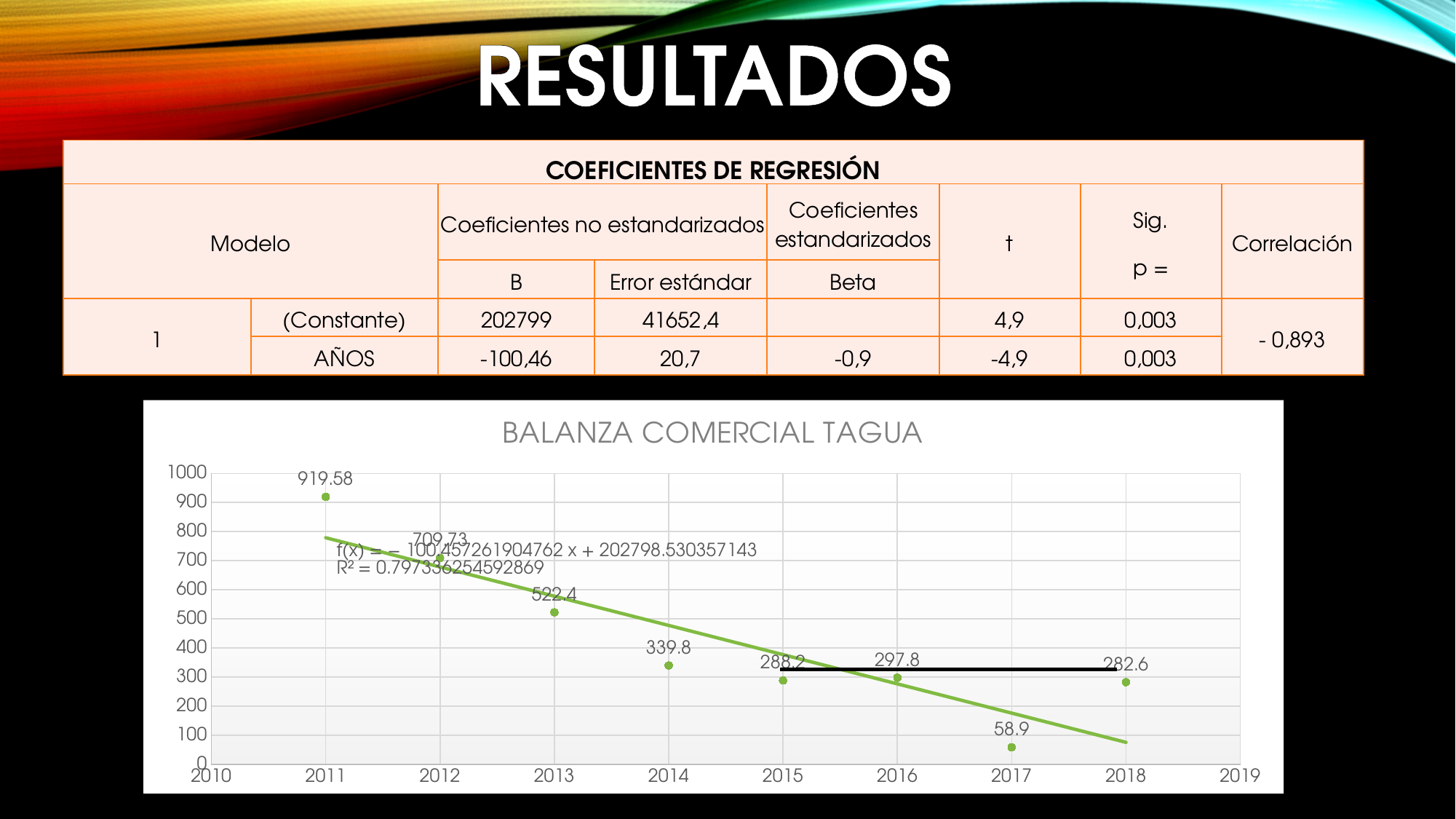

RESULTADOS
| COEFICIENTES DE REGRESIÓN |  |  |  |  |  |  |  |
| --- | --- | --- | --- | --- | --- | --- | --- |
| Modelo |  | Coeficientes no estandarizados |  | Coeficientes estandarizados | t | Sig. p = | Correlación |
|  |  | B | Error estándar | Beta |  |  |  |
| 1 | (Constante) | 202799 | 41652,4 |  | 4,9 | 0,003 | - 0,893 |
|  | AÑOS | -100,46 | 20,7 | -0,9 | -4,9 | 0,003 |  |

### Chart: BALANZA COMERCIAL TAGUA

| Category |  |
|---|---|